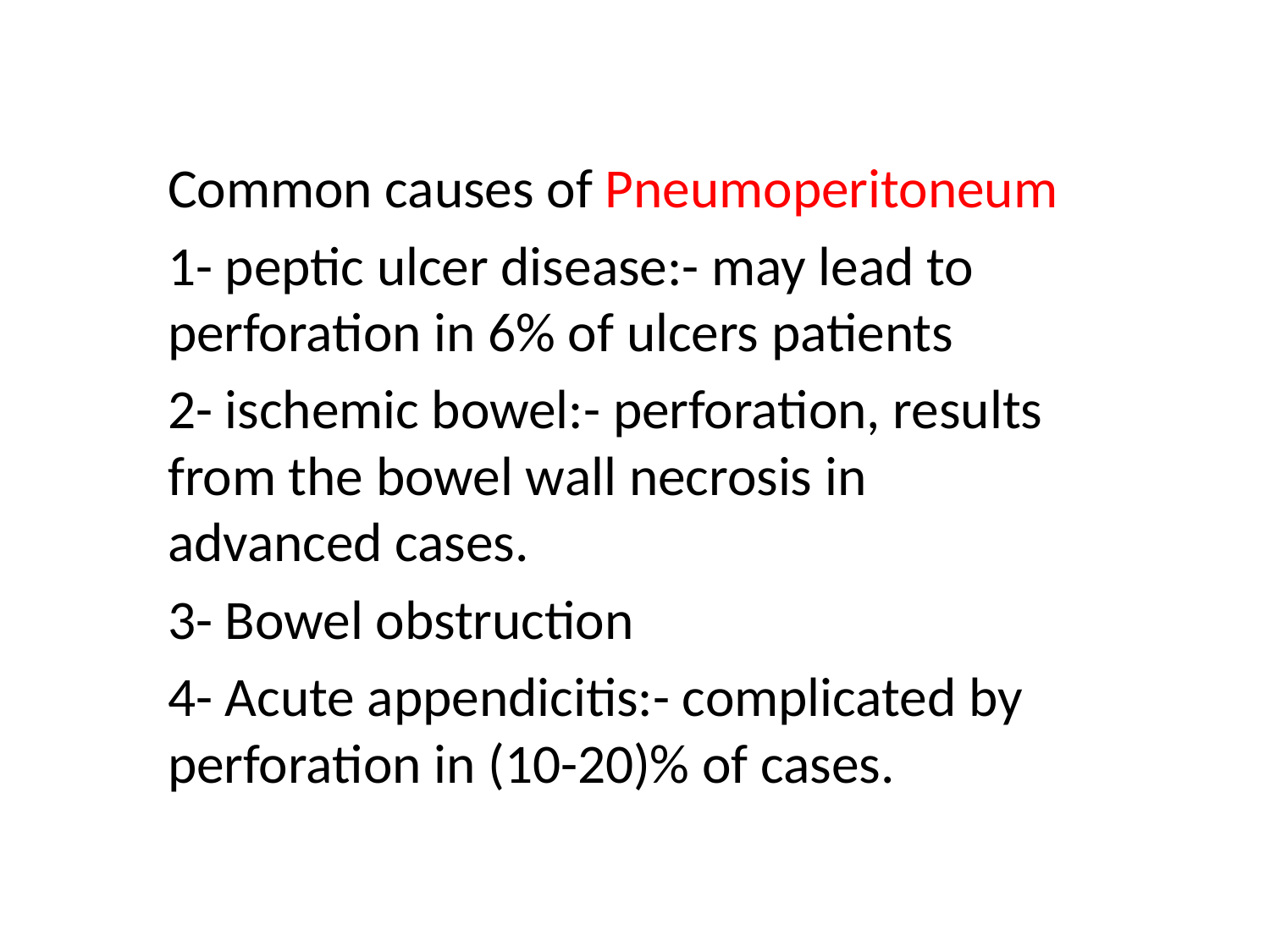

Common causes of Pneumoperitoneum
1- peptic ulcer disease:- may lead to perforation in 6% of ulcers patients
2- ischemic bowel:- perforation, results from the bowel wall necrosis in advanced cases.
3- Bowel obstruction
4- Acute appendicitis:- complicated by perforation in (10-20)% of cases.